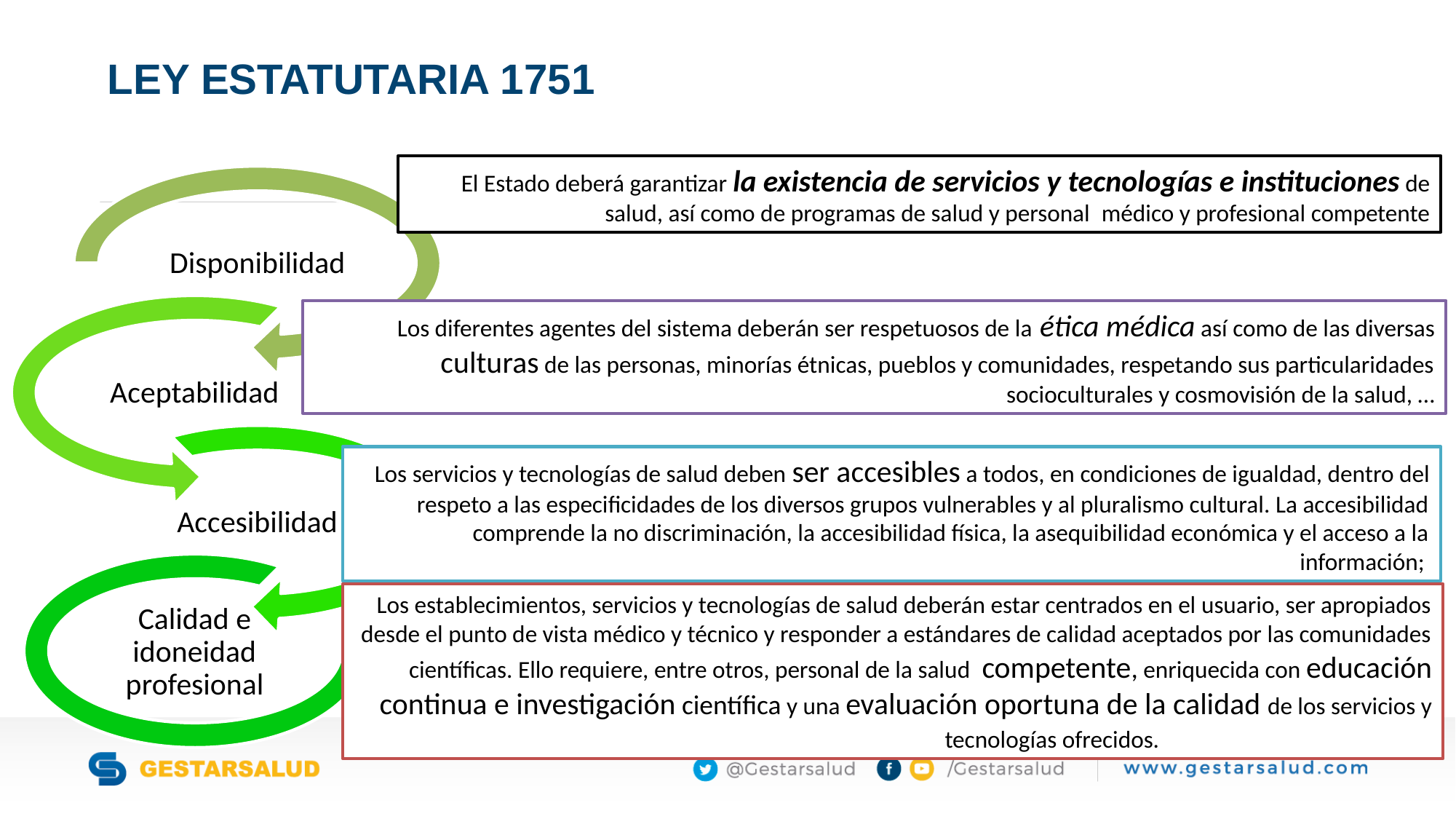

LEY ESTATUTARIA 1751

El Estado deberá garantizar la existencia de servicios y tecnologías e instituciones de salud, así como de programas de salud y personal  médico y profesional competente
Disponibilidad

Los diferentes agentes del sistema deberán ser respetuosos de la ética médica así como de las diversas culturas de las personas, minorías étnicas, pueblos y comunidades, respetando sus particularidades socioculturales y cosmovisión de la salud, …
Aceptabilidad

Los servicios y tecnologías de salud deben ser accesibles a todos, en condiciones de igualdad, dentro del respeto a las especificidades de los diversos grupos vulnerables y al pluralismo cultural. La accesibilidad comprende la no discriminación, la accesibilidad física, la asequibilidad económica y el acceso a la información;
Accesibilidad

Los establecimientos, servicios y tecnologías de salud deberán estar centrados en el usuario, ser apropiados desde el punto de vista médico y técnico y responder a estándares de calidad aceptados por las comunidades científicas. Ello requiere, entre otros, personal de la salud  competente, enriquecida con educación continua e investigación científica y una evaluación oportuna de la calidad de los servicios y tecnologías ofrecidos.
Calidad e idoneidad profesional